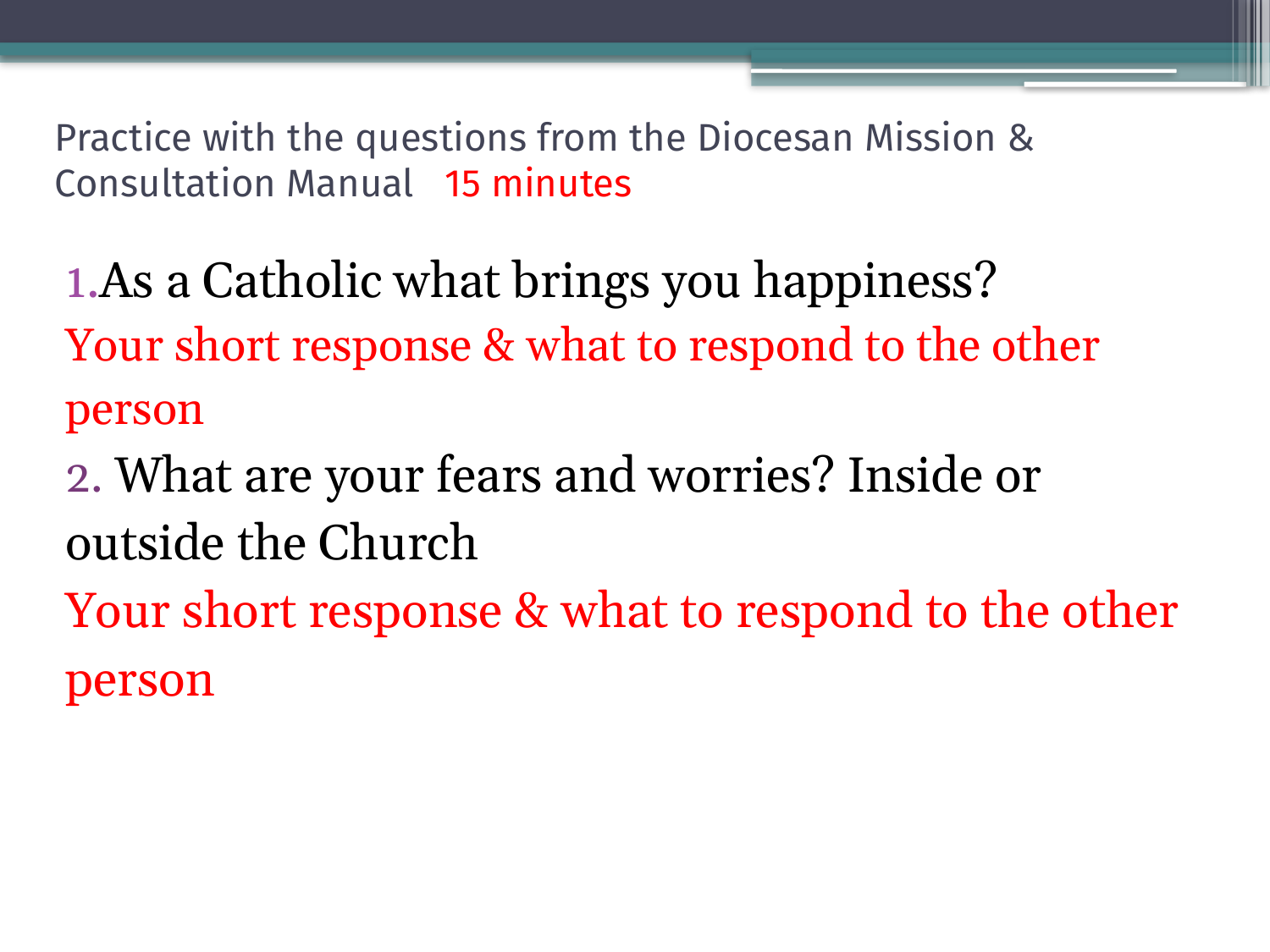

# Practice with the questions from the Diocesan Mission & Consultation Manual   15 minutes
As a Catholic what brings you happiness?
Your short response & what to respond to the other person
2. What are your fears and worries? Inside or outside the Church
Your short response & what to respond to the other person